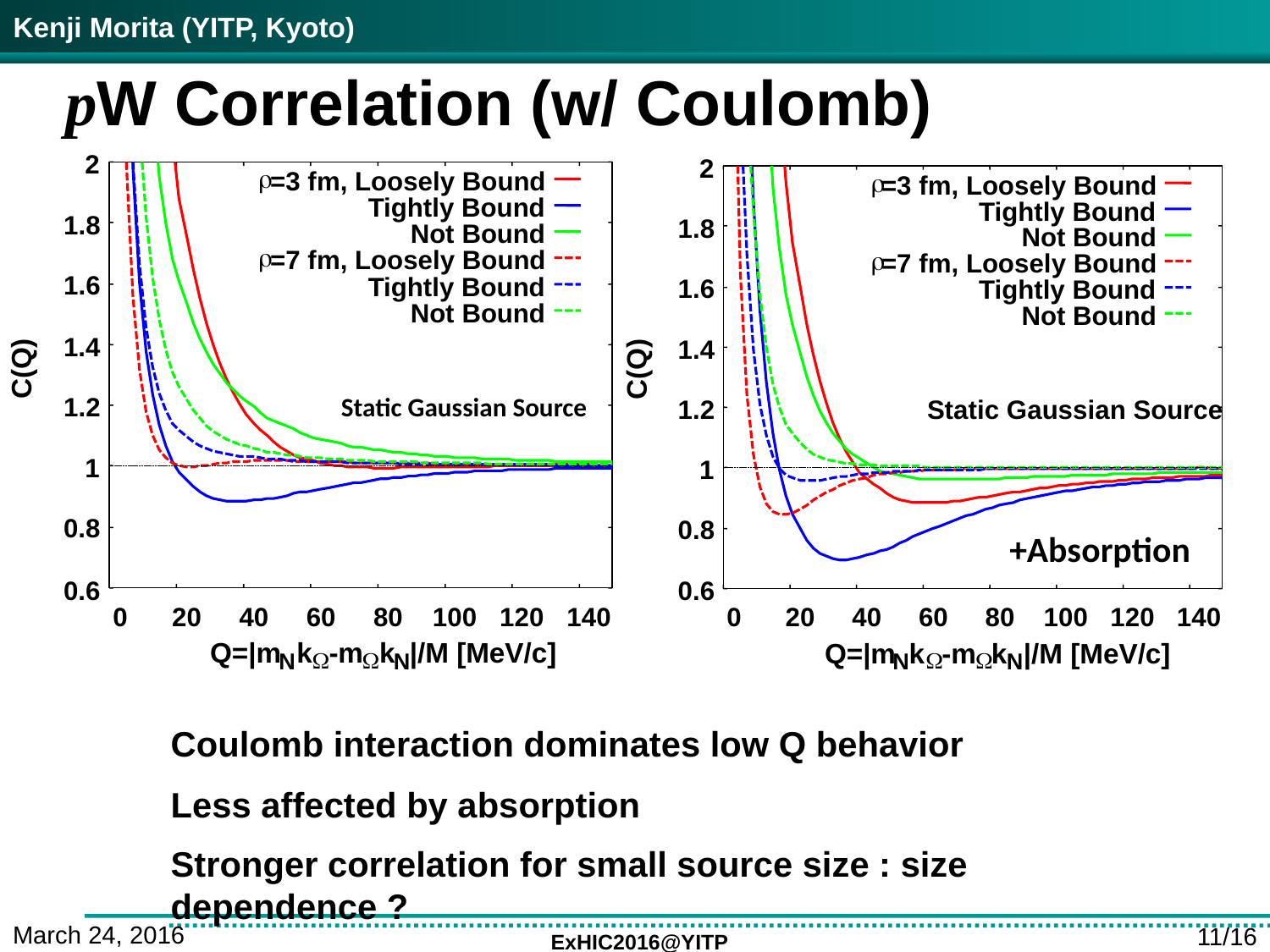

2

ρ

=3 fm, Loosely Bound

Tightly Bound

 1.8
Not Bound

ρ
=7 fm, Loosely Bound

 1.6
Tightly Bound

Not Bound

 1.4

C(Q)
 1.2
Static Gaussian Source

 1

 0.8

 0.6

 0
 20
 40
 60
 80
 100
 120
 140
Q=|m
k
-m
k
|/M [MeV/c]
Ω
Ω
N
N

 2
ρ

=3 fm, Loosely Bound

Tightly Bound

 1.8
Not Bound

ρ
=7 fm, Loosely Bound

 1.6
Tightly Bound

Not Bound

 1.4

C(Q)
 1.2
Static Gaussian Source

 1

 0.8

 0.6

 0
 20
 40
 60
 80
 100
 120
 140
Q=|m
k
-m
k
|/M [MeV/c]
Ω
Ω
N
N
# pW Correlation (w/ Coulomb)
+Absorption
Coulomb interaction dominates low Q behavior
Less affected by absorption
Stronger correlation for small source size : size dependence ?
March 24, 2016
11/16
ExHIC2016@YITP